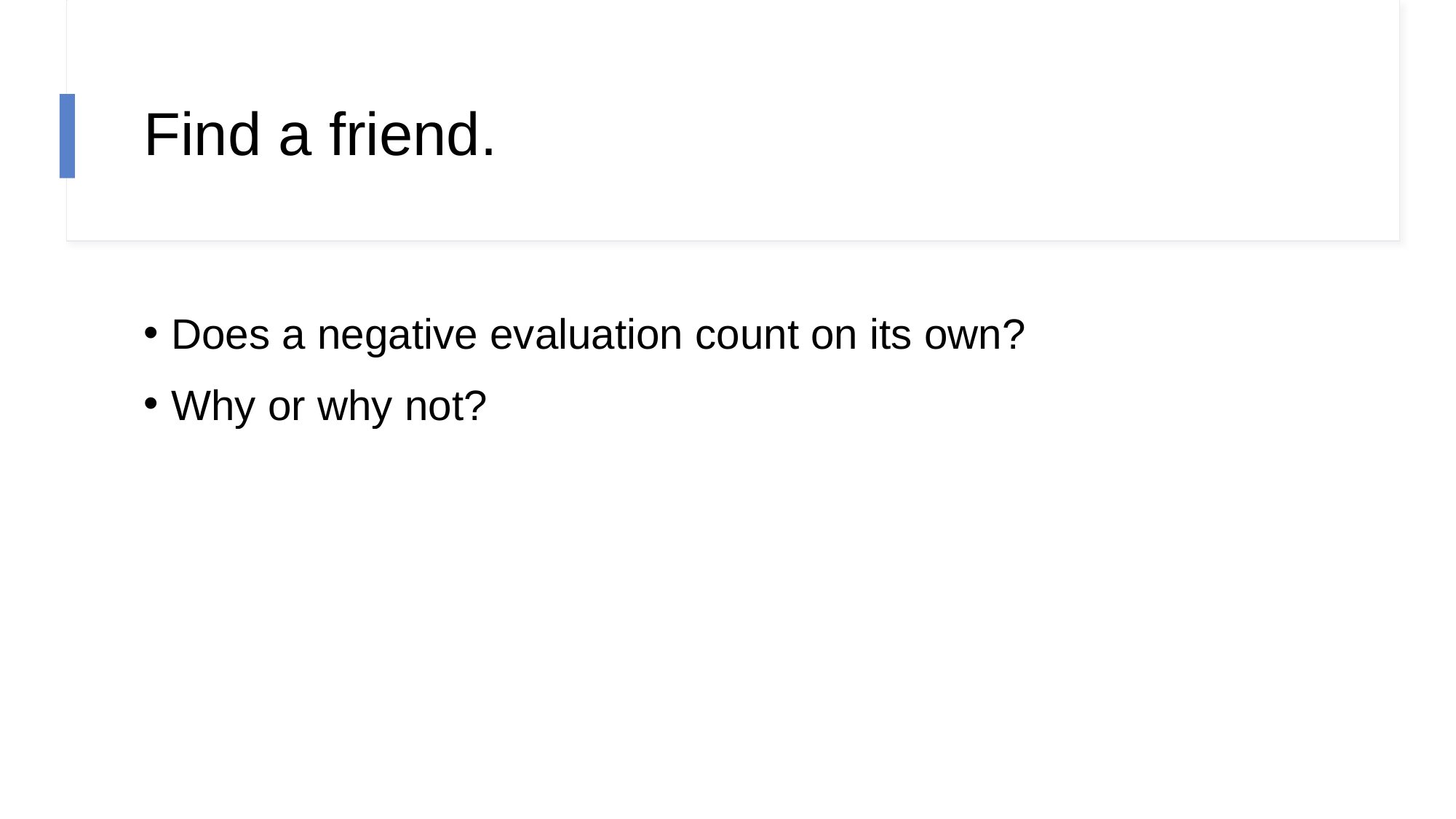

# Find a friend.
Does a negative evaluation count on its own?
Why or why not?